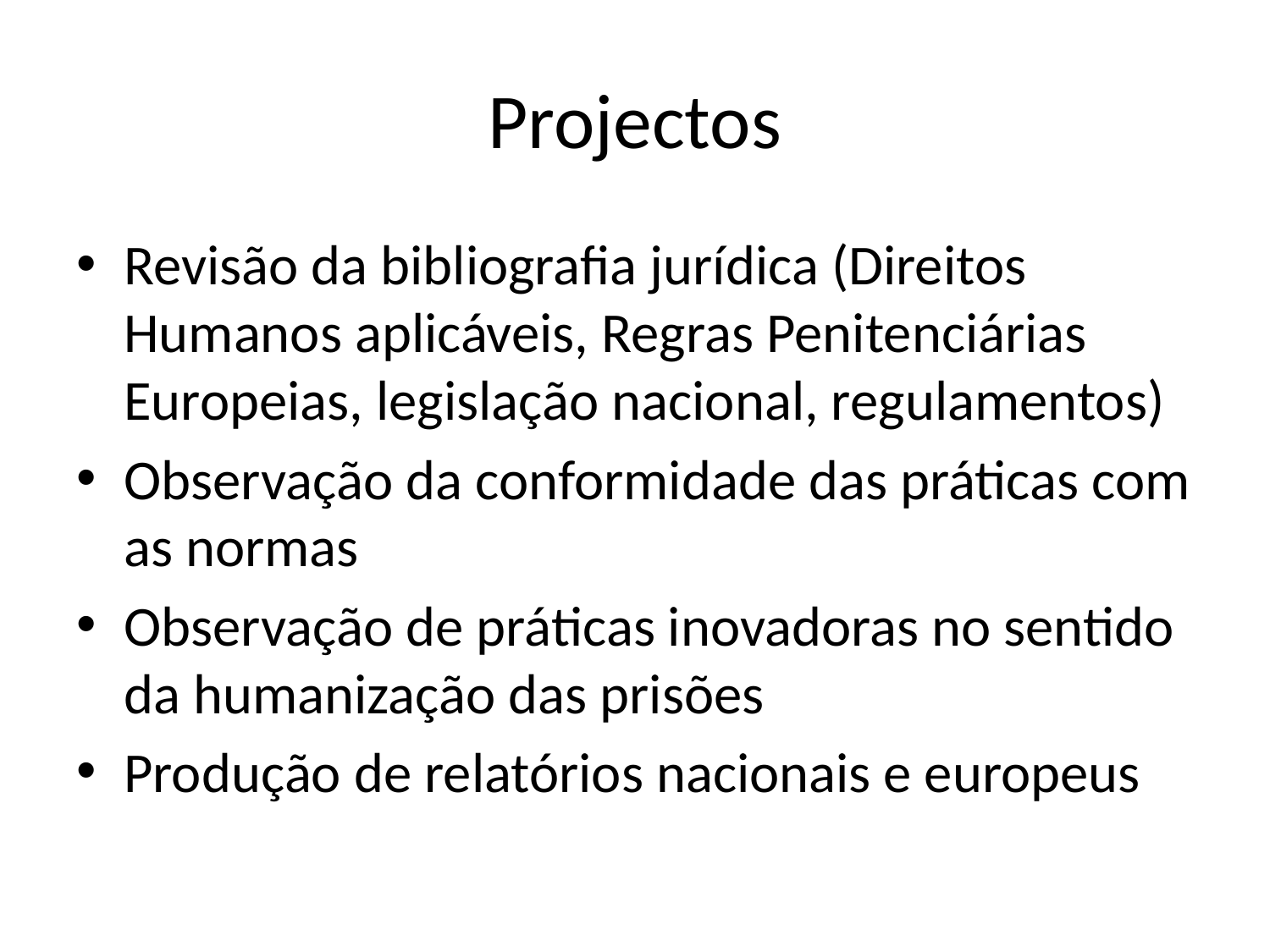

# Projectos
Revisão da bibliografia jurídica (Direitos Humanos aplicáveis, Regras Penitenciárias Europeias, legislação nacional, regulamentos)
Observação da conformidade das práticas com as normas
Observação de práticas inovadoras no sentido da humanização das prisões
Produção de relatórios nacionais e europeus